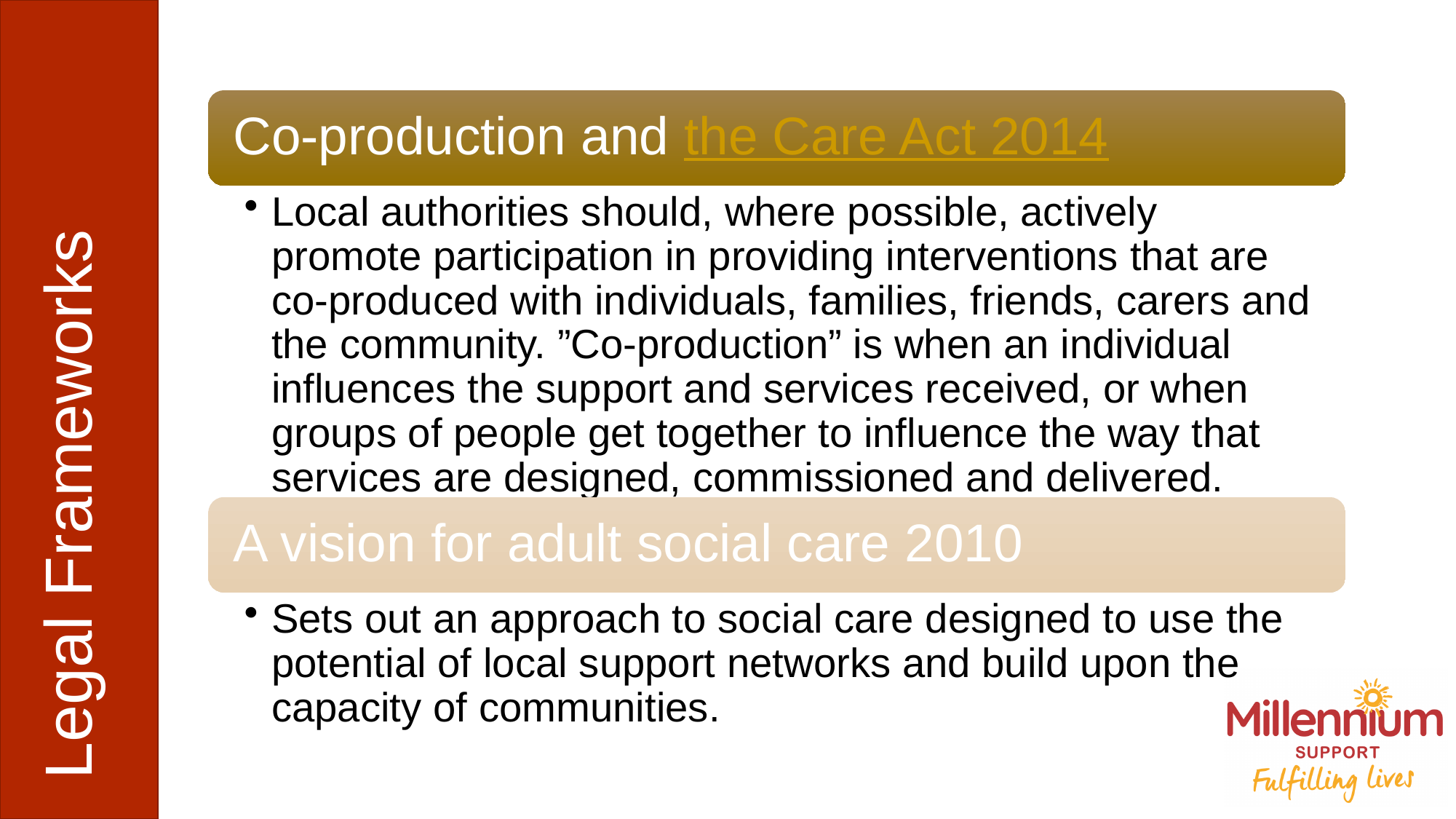

Co-production and the Care Act 2014
Local authorities should, where possible, actively promote participation in providing interventions that are co-produced with individuals, families, friends, carers and the community. ”Co-production” is when an individual influences the support and services received, or when groups of people get together to influence the way that services are designed, commissioned and delivered.
A vision for adult social care 2010
Sets out an approach to social care designed to use the potential of local support networks and build upon the capacity of communities.
# Legal Frameworks